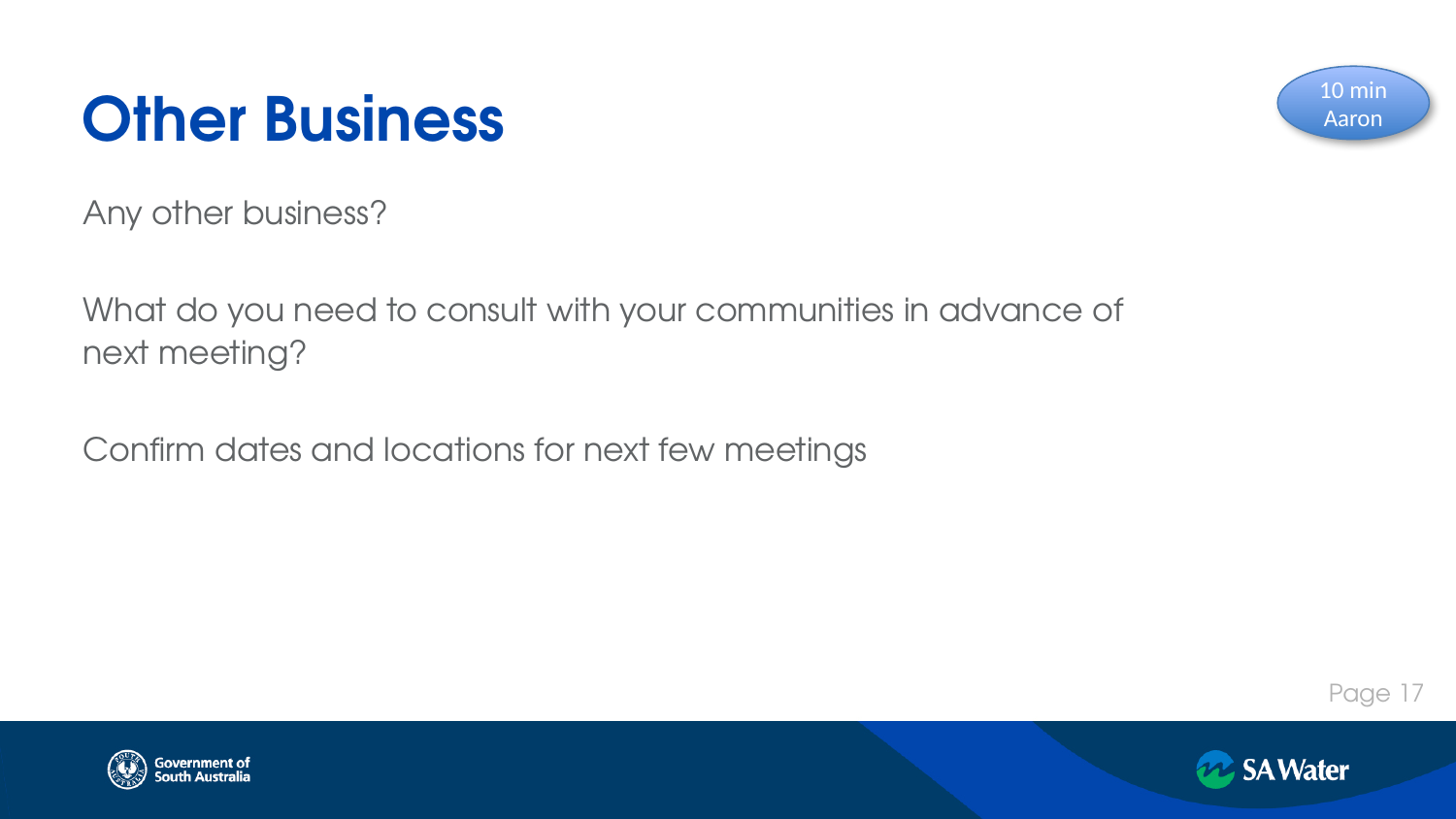

Other Business
10 min
Aaron
Any other business?

What do you need to consult with your communities in advance of next meeting?

Confirm dates and locations for next few meetings
Page 17